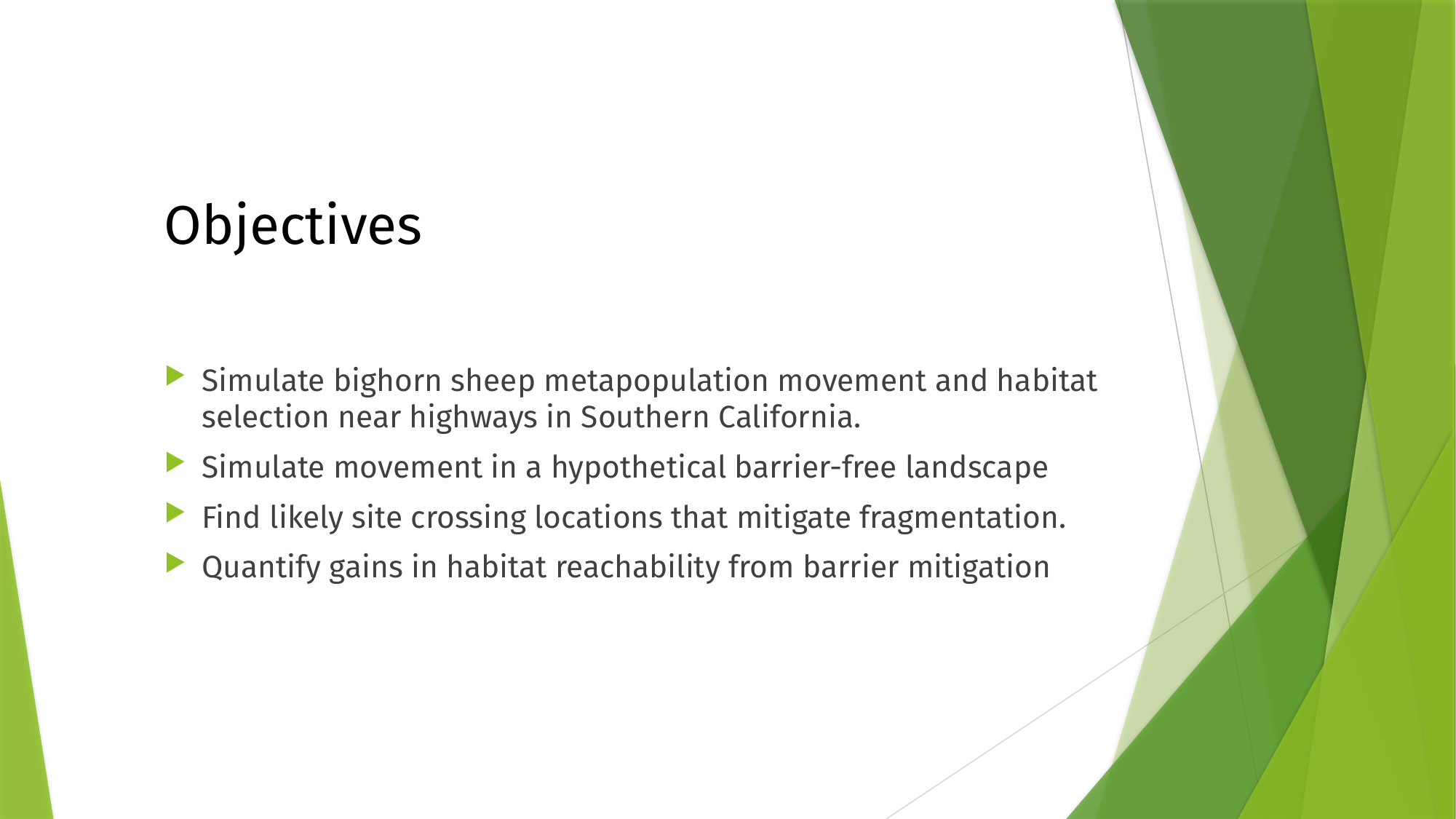

# Objectives
Simulate bighorn sheep metapopulation movement and habitat selection near highways in Southern California.
Simulate movement in a hypothetical barrier-free landscape
Find likely site crossing locations that mitigate fragmentation.
Quantify gains in habitat reachability from barrier mitigation